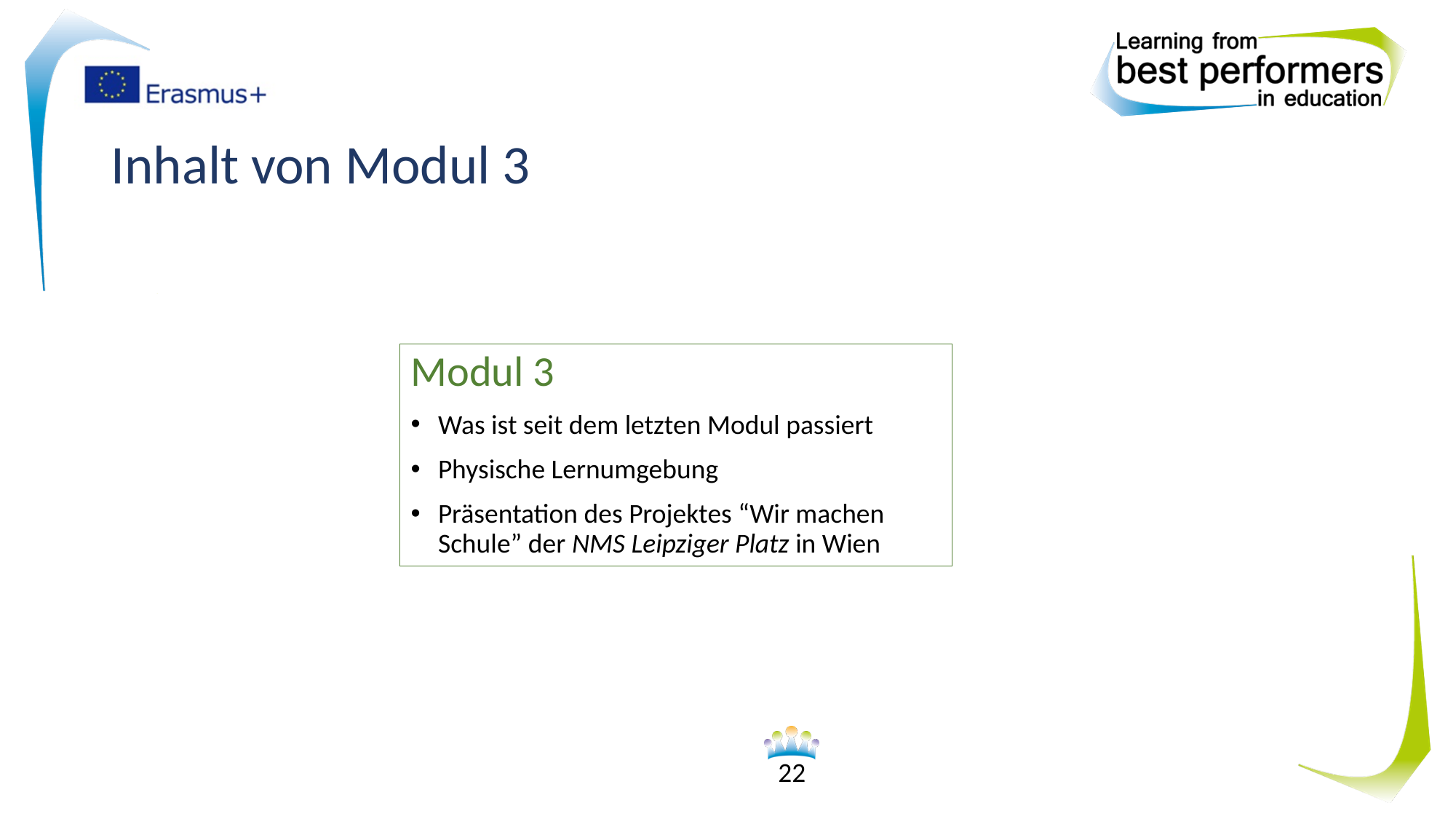

# Inhalt von Modul 3
Modul 3
Was ist seit dem letzten Modul passiert
Physische Lernumgebung
Präsentation des Projektes “Wir machen Schule” der NMS Leipziger Platz in Wien

22